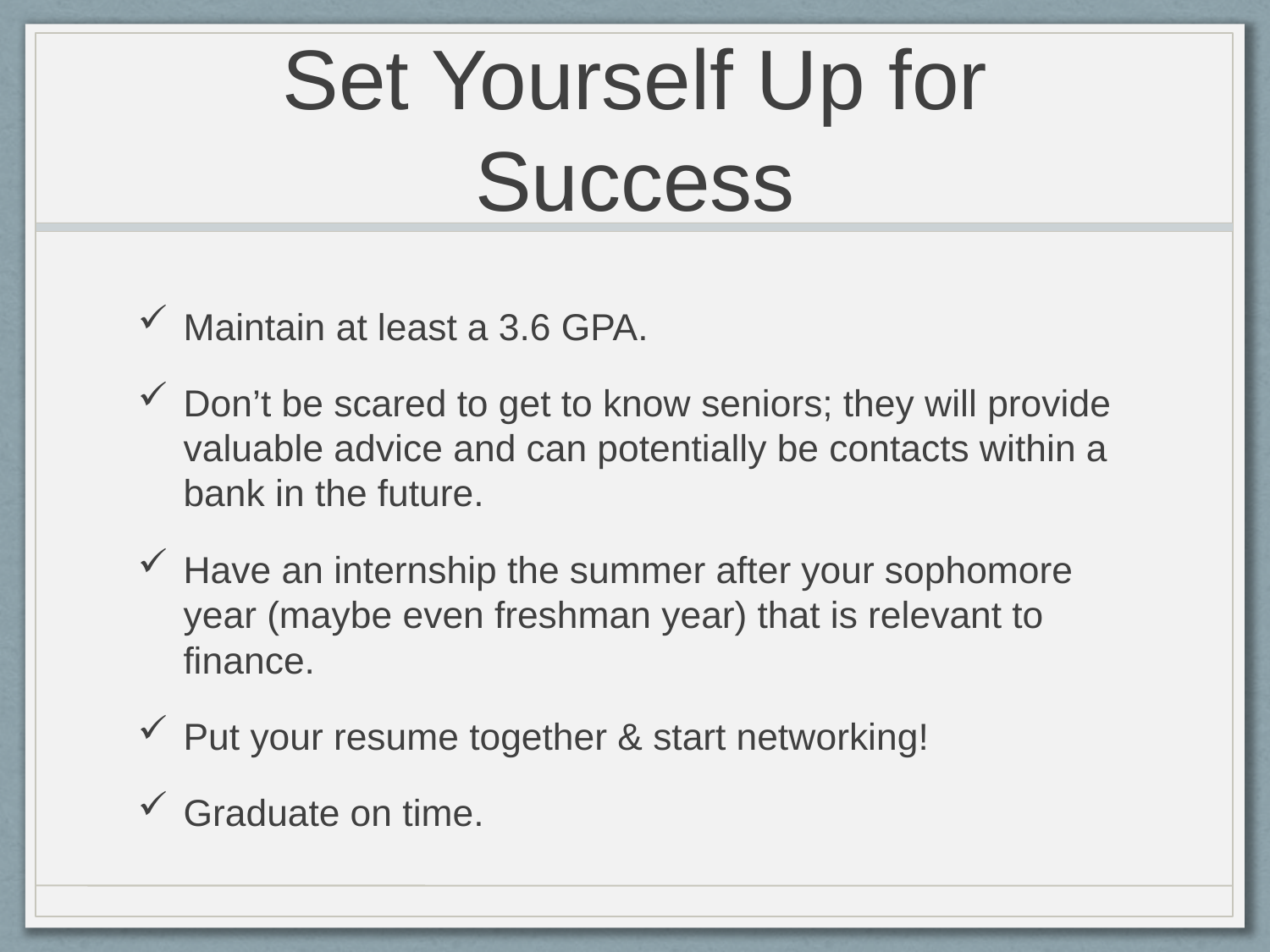

# Set Yourself Up for Success
Maintain at least a 3.6 GPA.
Don’t be scared to get to know seniors; they will provide valuable advice and can potentially be contacts within a bank in the future.
Have an internship the summer after your sophomore year (maybe even freshman year) that is relevant to finance.
Put your resume together & start networking!
Graduate on time.